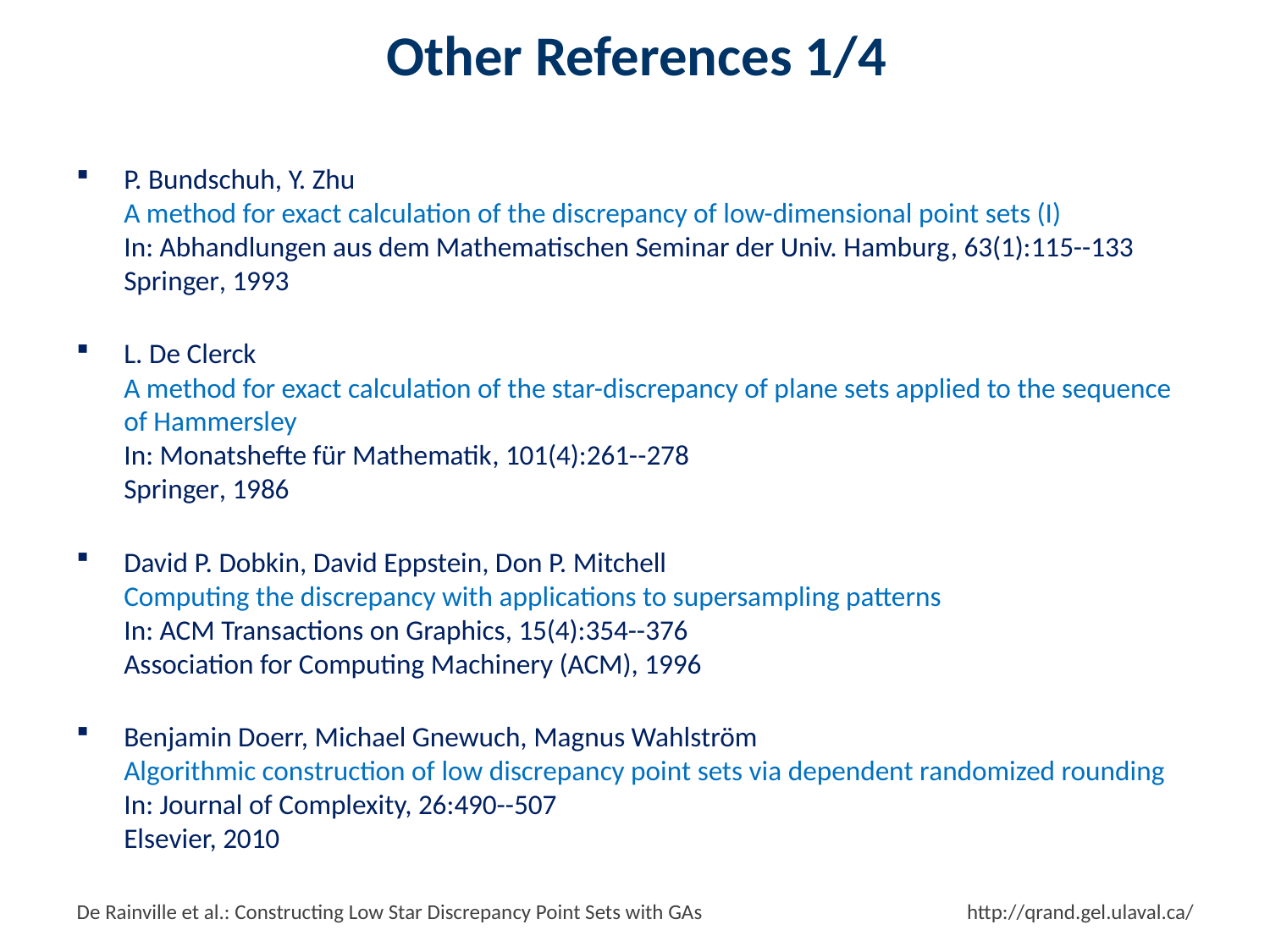

# Other References 1/4
P. Bundschuh, Y. Zhu
A method for exact calculation of the discrepancy of low-dimensional point sets (I)
In: Abhandlungen aus dem Mathematischen Seminar der Univ. Hamburg, 63(1):115--133
Springer, 1993
L. De Clerck
A method for exact calculation of the star-discrepancy of plane sets applied to the sequence of Hammersley
In: Monatshefte für Mathematik, 101(4):261--278
Springer, 1986
David P. Dobkin, David Eppstein, Don P. Mitchell
Computing the discrepancy with applications to supersampling patterns
In: ACM Transactions on Graphics, 15(4):354--376
Association for Computing Machinery (ACM), 1996
Benjamin Doerr, Michael Gnewuch, Magnus Wahlström
Algorithmic construction of low discrepancy point sets via dependent randomized rounding
In: Journal of Complexity, 26:490--507
Elsevier, 2010